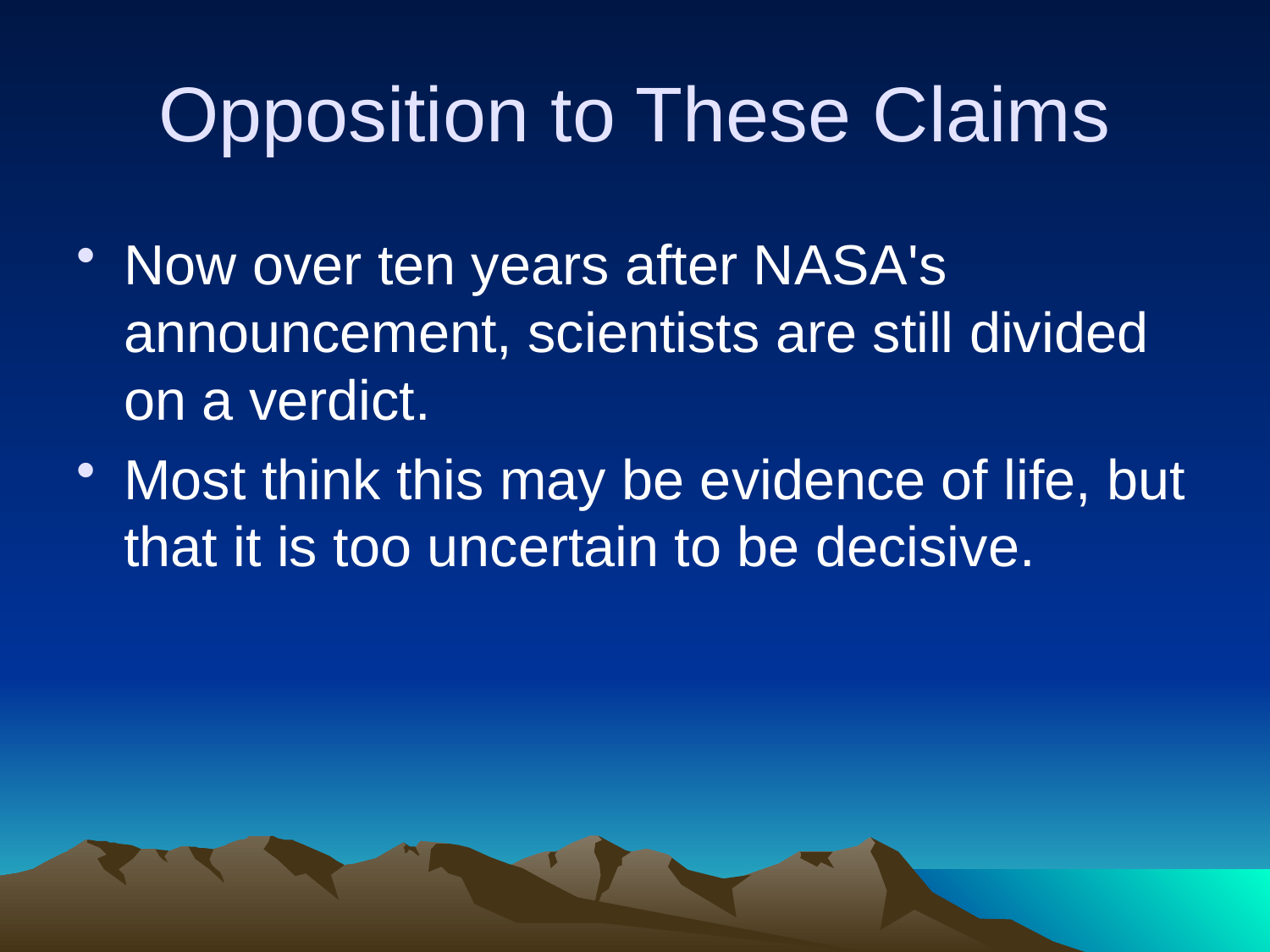

# Opposition to These Claims
Now over ten years after NASA's announcement, scientists are still divided on a verdict.
Most think this may be evidence of life, but that it is too uncertain to be decisive.